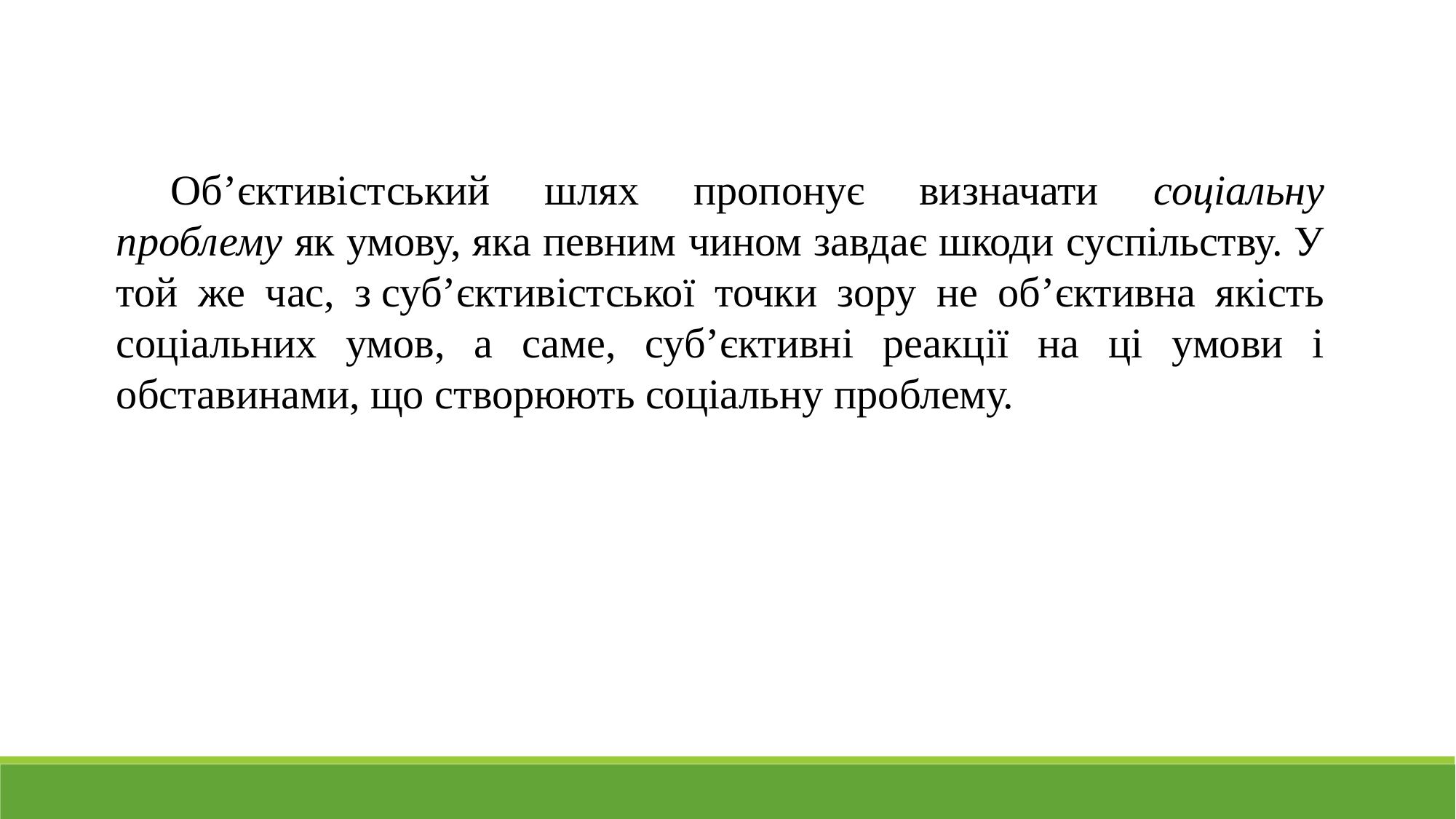

Об’єктивістський шлях пропонує визначати соціальну проблему як умову, яка певним чином завдає шкоди суспільству. У той же час, з суб’єктивістської точки зору не об’єктивна якість соціальних умов, а саме, суб’єктивні реакції на ці умови і обставинами, що створюють соціальну проблему.